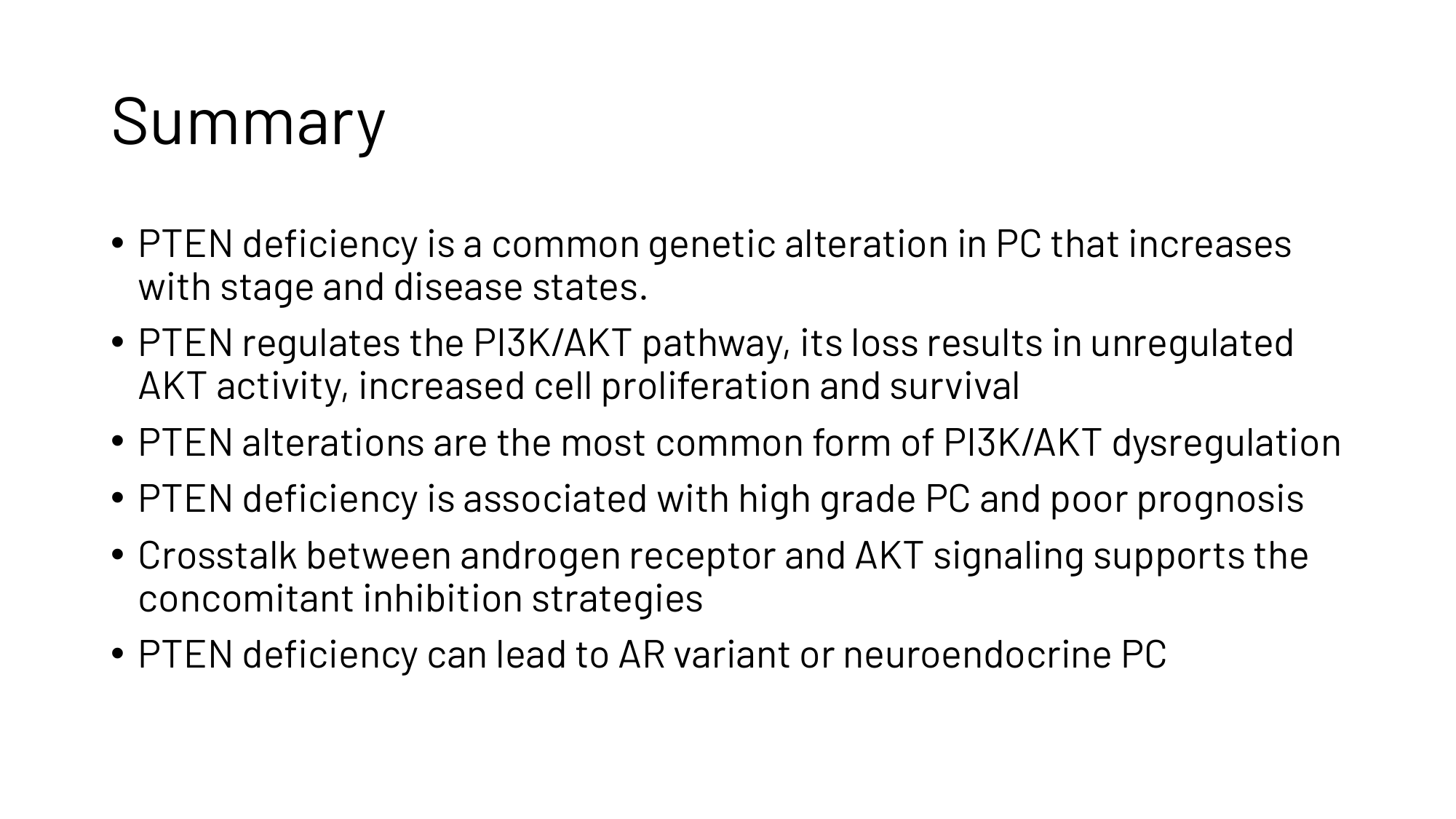

# Summary
PTEN deficiency is a common genetic alteration in PC that increases with stage and disease states.
PTEN regulates the PI3K/AKT pathway, its loss results in unregulated AKT activity, increased cell proliferation and survival
PTEN alterations are the most common form of PI3K/AKT dysregulation
PTEN deficiency is associated with high grade PC and poor prognosis
Crosstalk between androgen receptor and AKT signaling supports the concomitant inhibition strategies
PTEN deficiency can lead to AR variant or neuroendocrine PC